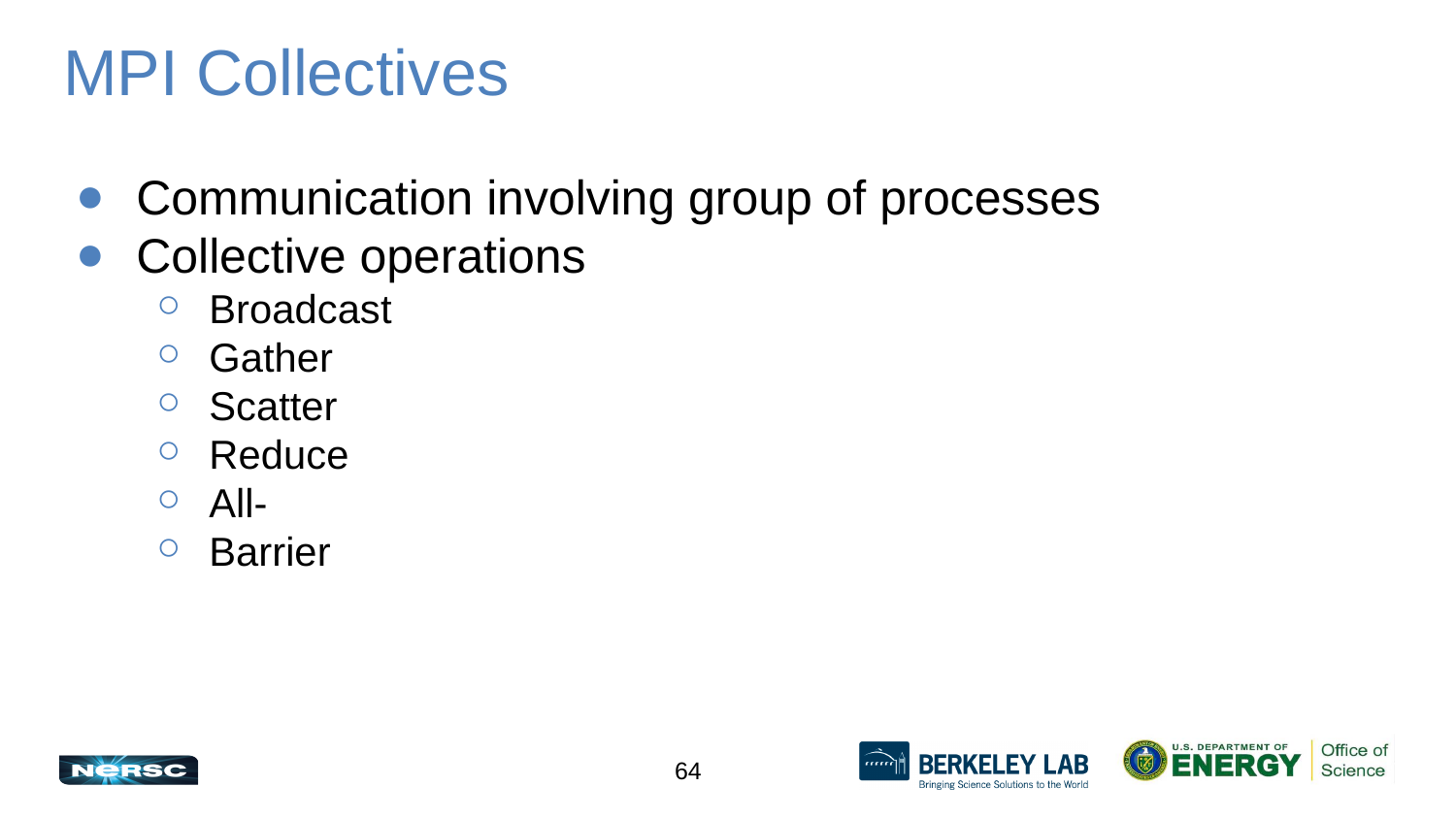

# MPI Collectives
Communication involving group of processes
Collective operations
Broadcast
Gather
Scatter
Reduce
All-
Barrier